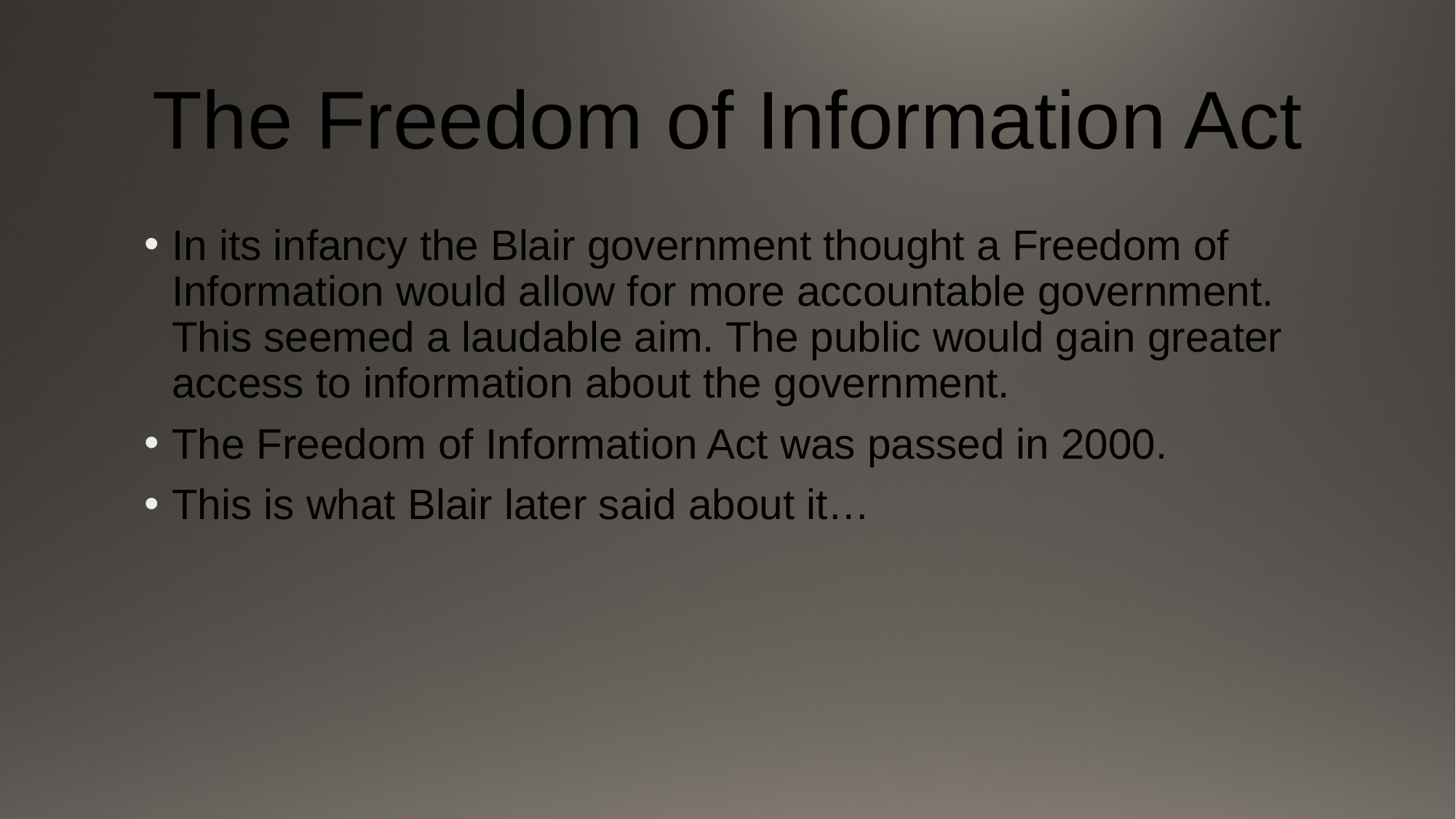

# The Freedom of Information Act
In its infancy the Blair government thought a Freedom of Information would allow for more accountable government. This seemed a laudable aim. The public would gain greater access to information about the government.
The Freedom of Information Act was passed in 2000.
This is what Blair later said about it…